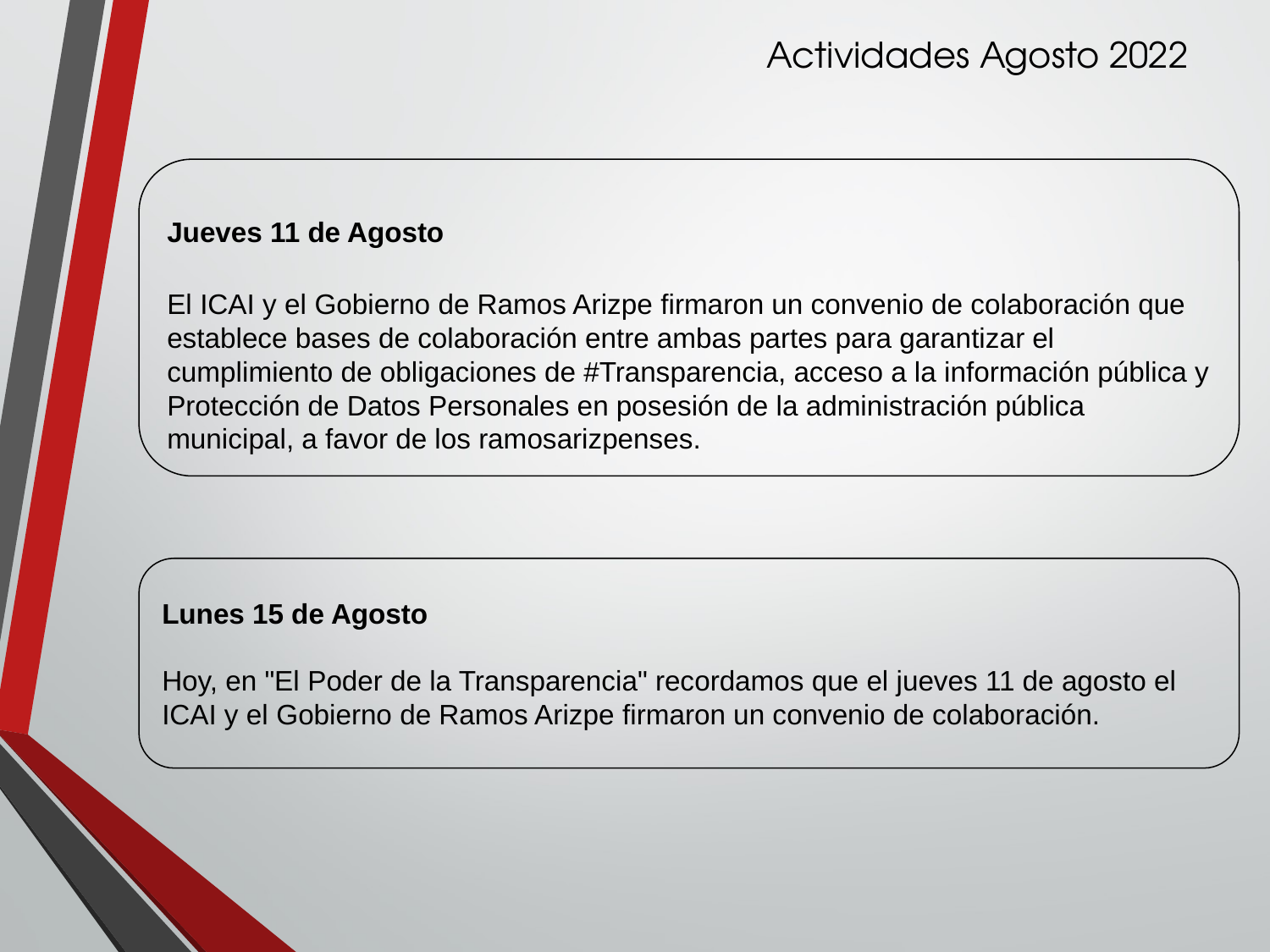

Actividades Agosto 2022

Jueves 11 de Agosto

El ICAI y el Gobierno de Ramos Arizpe firmaron un convenio de colaboración que establece bases de colaboración entre ambas partes para garantizar el cumplimiento de obligaciones de #Transparencia, acceso a la información pública y Protección de Datos Personales en posesión de la administración pública municipal, a favor de los ramosarizpenses.
Lunes 15 de Agosto

Hoy, en "El Poder de la Transparencia" recordamos que el jueves 11 de agosto el ICAI y el Gobierno de Ramos Arizpe firmaron un convenio de colaboración.